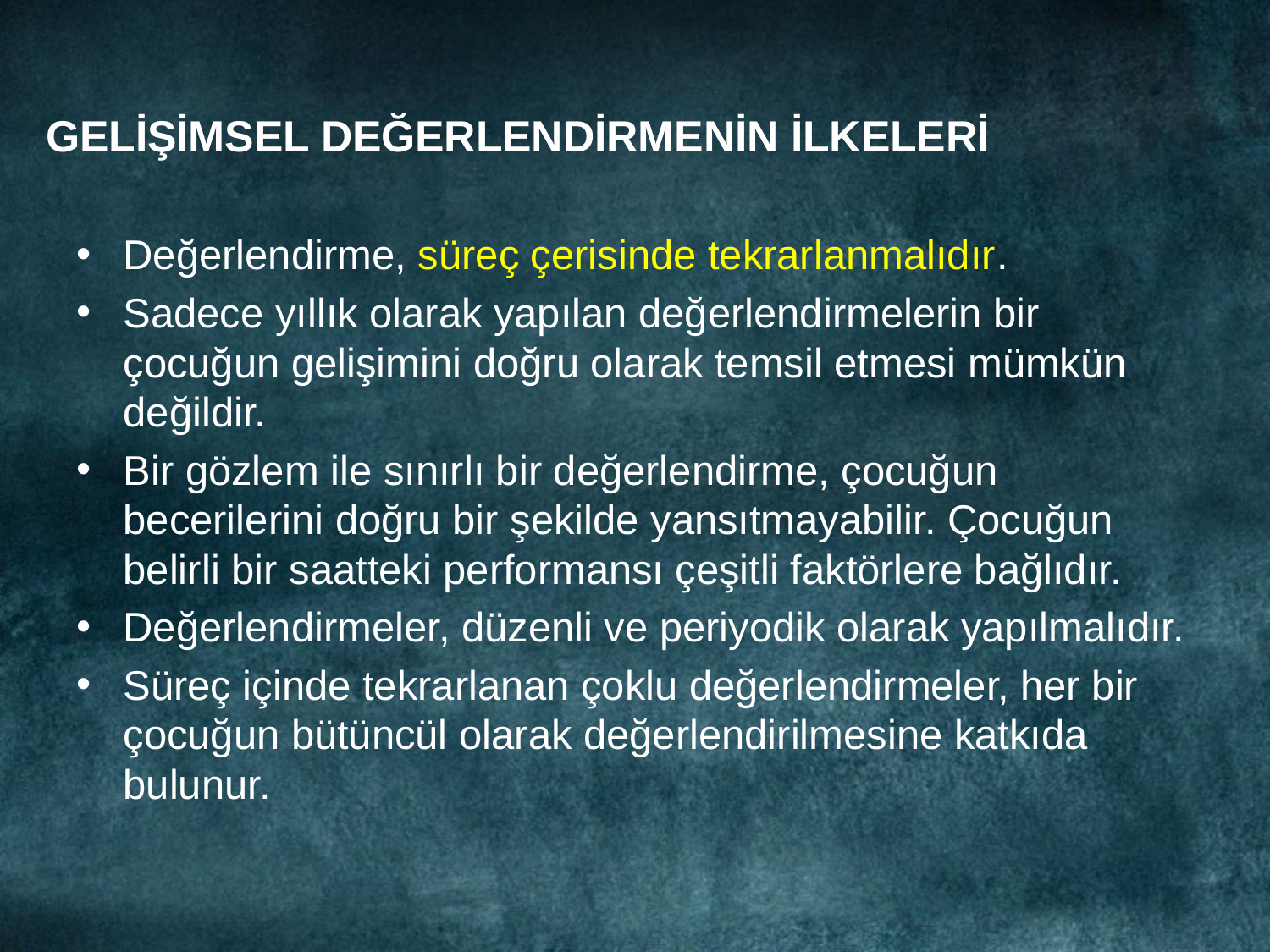

# GELİŞİMSEL DEĞERLENDİRMENİN İLKELERİ
Değerlendirme, süreç çerisinde tekrarlanmalıdır.
Sadece yıllık olarak yapılan değerlendirmelerin bir çocuğun gelişimini doğru olarak temsil etmesi mümkün değildir.
Bir gözlem ile sınırlı bir değerlendirme, çocuğun becerilerini doğru bir şekilde yansıtmayabilir. Çocuğun belirli bir saatteki performansı çeşitli faktörlere bağlıdır.
Değerlendirmeler, düzenli ve periyodik olarak yapılmalıdır.
Süreç içinde tekrarlanan çoklu değerlendirmeler, her bir çocuğun bütüncül olarak değerlendirilmesine katkıda bulunur.